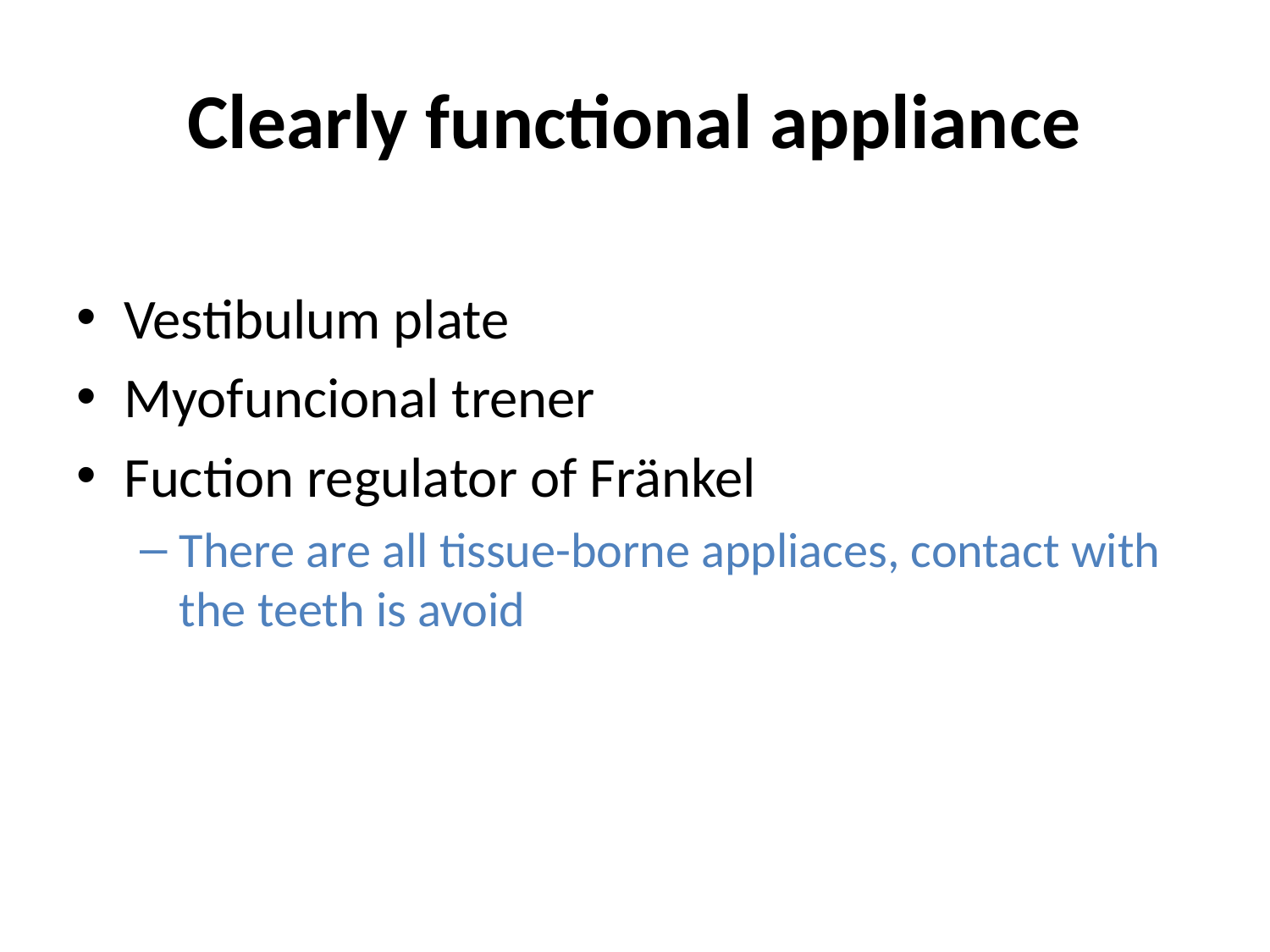

# Clearly functional appliance
Vestibulum plate
Myofuncional trener
Fuction regulator of Fränkel
There are all tissue-borne appliaces, contact with the teeth is avoid